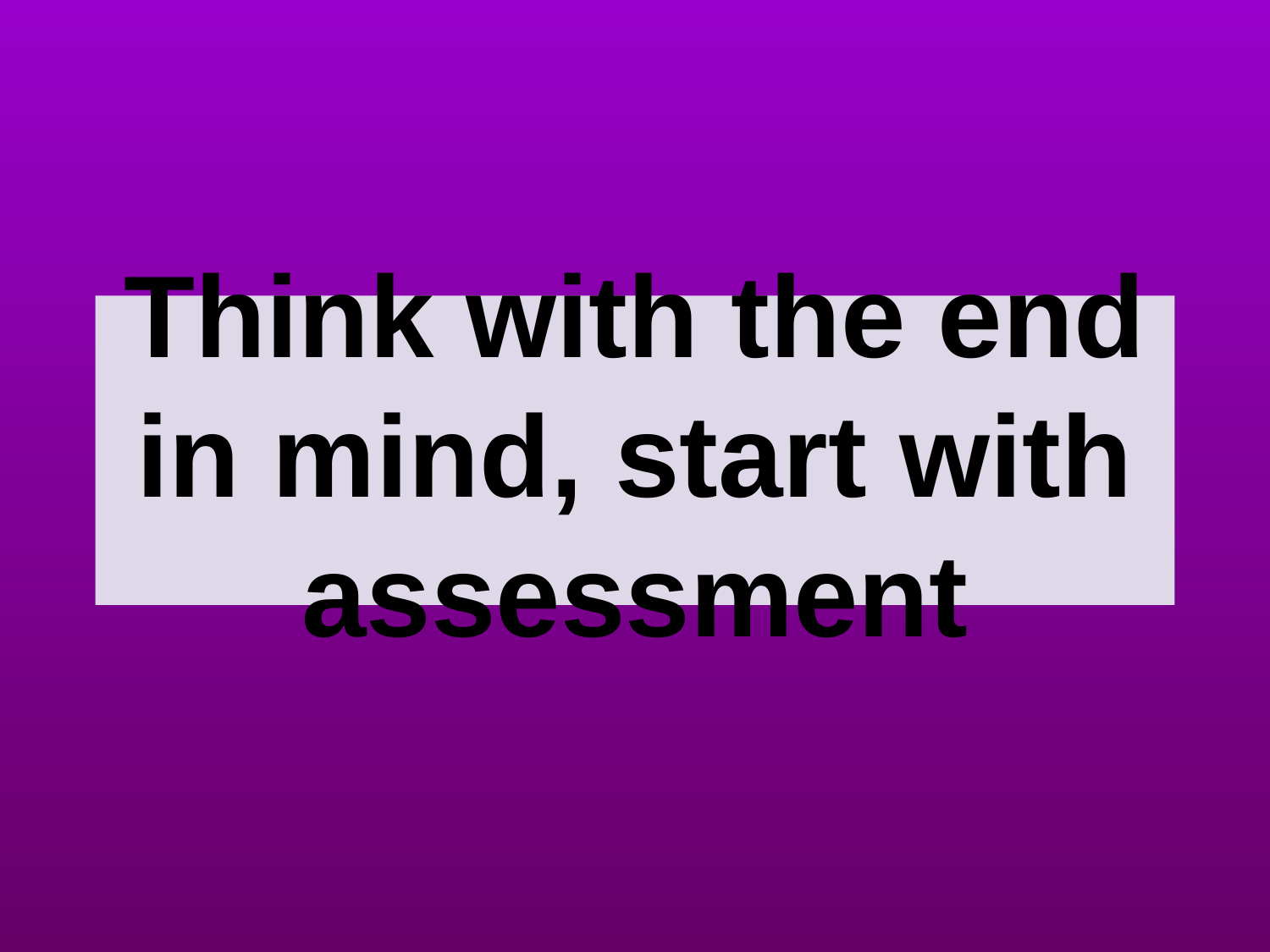

Think with the end in mind, start with assessment